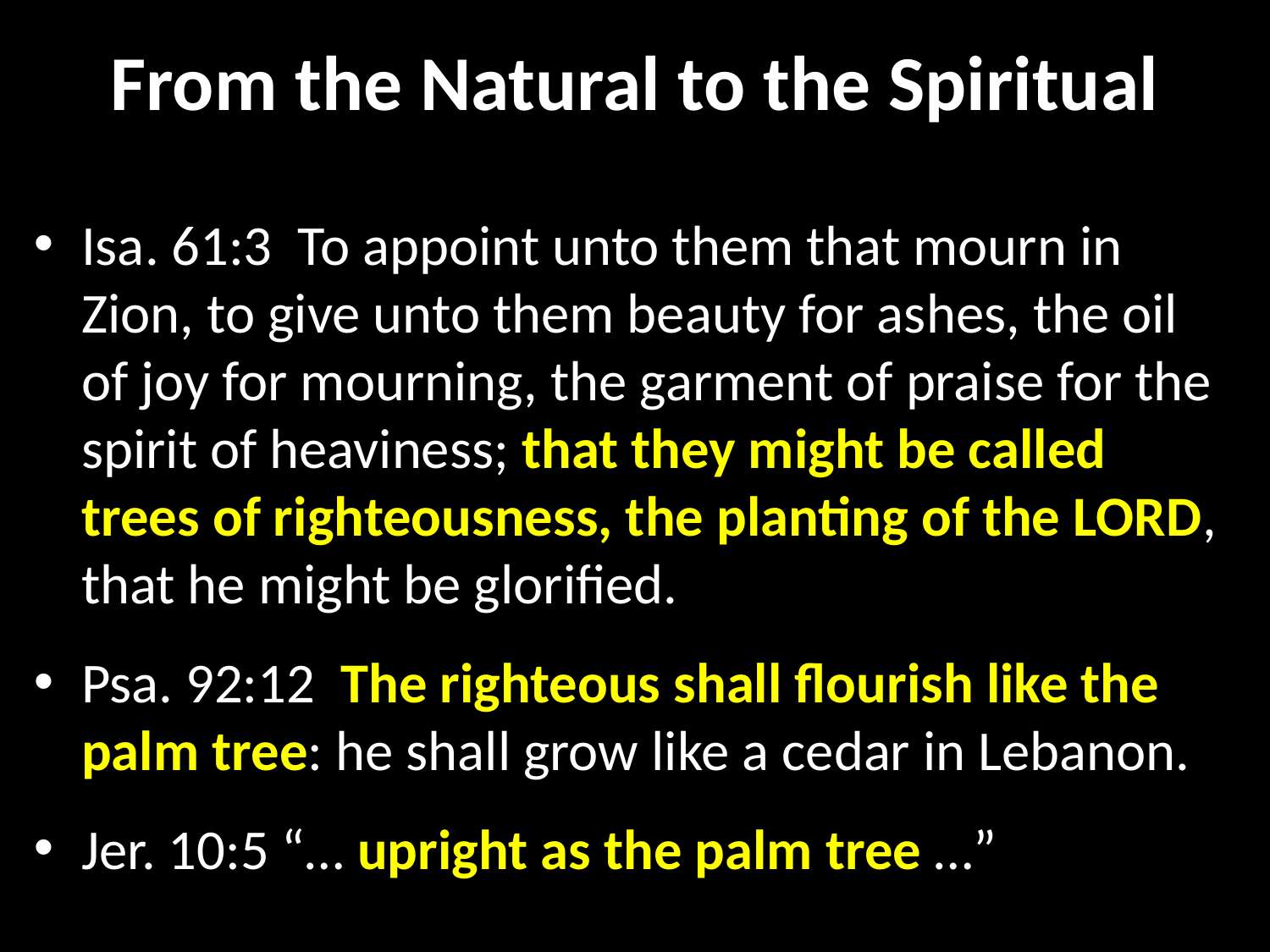

# From the Natural to the Spiritual
Isa. 61:3  To appoint unto them that mourn in Zion, to give unto them beauty for ashes, the oil of joy for mourning, the garment of praise for the spirit of heaviness; that they might be called trees of righteousness, the planting of the LORD, that he might be glorified.

Psa. 92:12  The righteous shall flourish like the palm tree: he shall grow like a cedar in Lebanon.

Jer. 10:5 “… upright as the palm tree …”